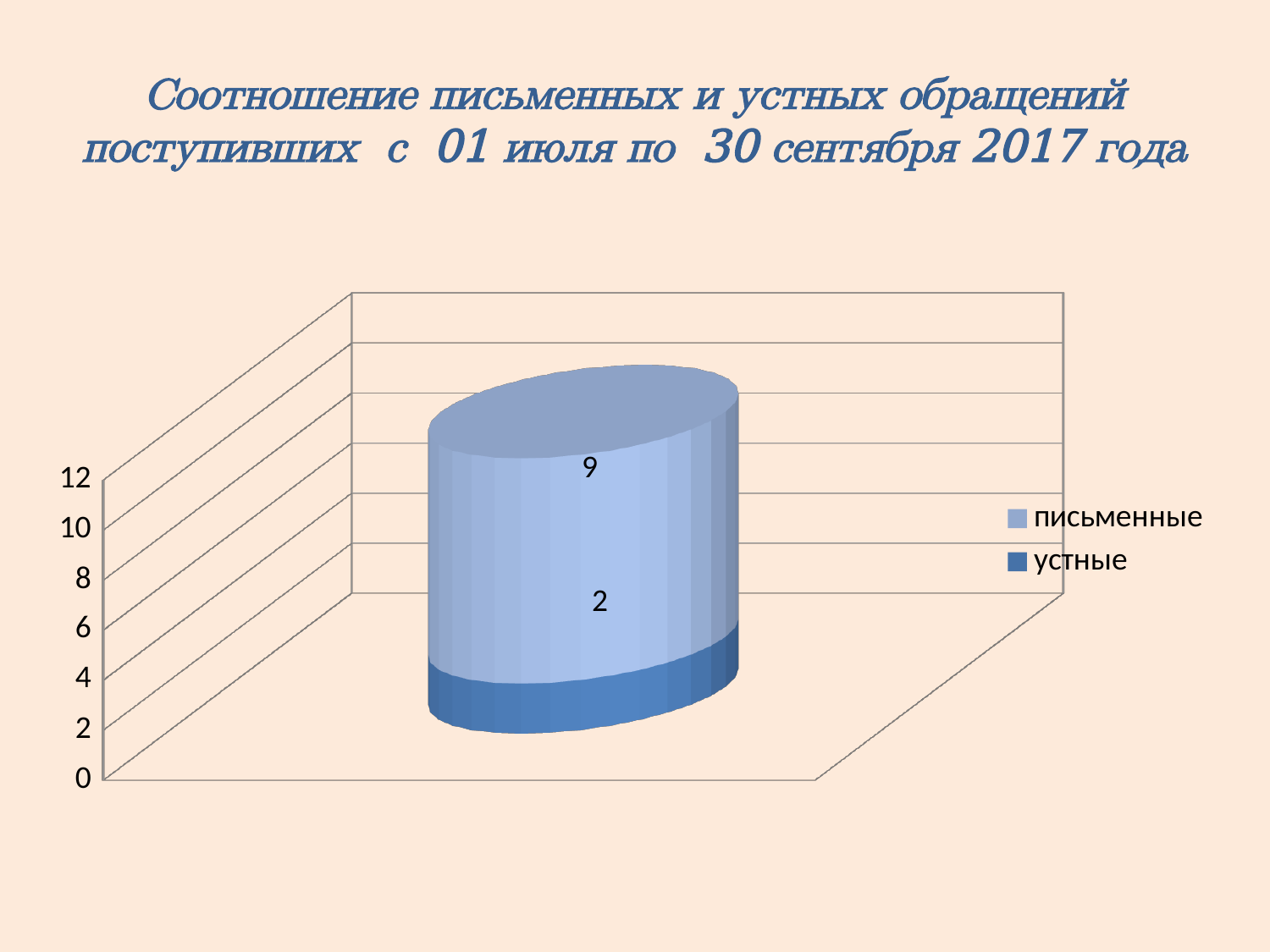

# Соотношение письменных и устных обращений поступивших  с  01 июля по  30 сентября 2017 года

[unsupported chart]